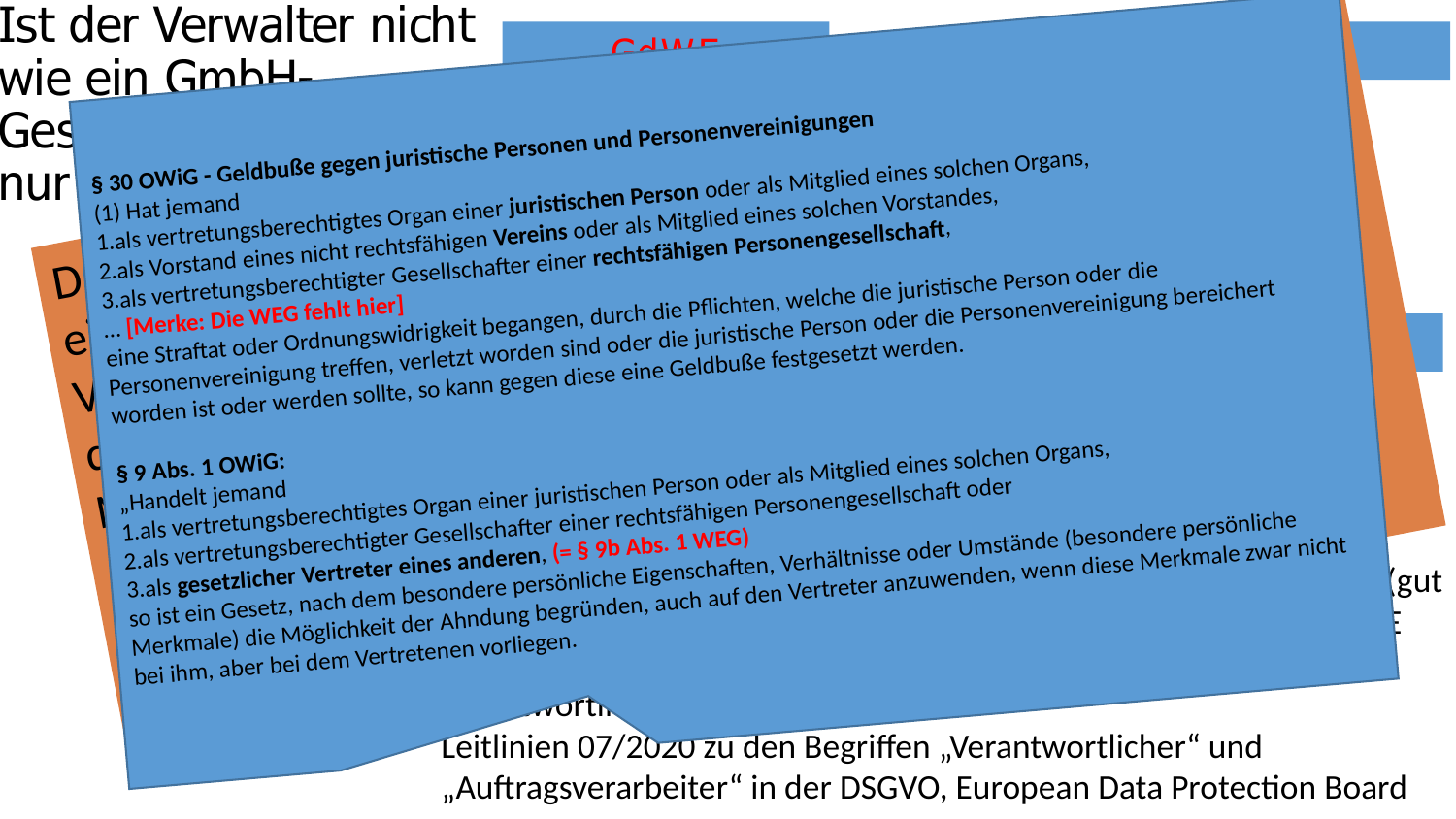

GdWE
Verwalter
§ 30 OWiG - Geldbuße gegen juristische Personen und Personenvereinigungen
(1) Hat jemand
1.als vertretungsberechtigtes Organ einer juristischen Person oder als Mitglied eines solchen Organs,
2.als Vorstand eines nicht rechtsfähigen Vereins oder als Mitglied eines solchen Vorstandes,
3.als vertretungsberechtigter Gesellschafter einer rechtsfähigen Personengesellschaft,
… [Merke: Die WEG fehlt hier]
eine Straftat oder Ordnungswidrigkeit begangen, durch die Pflichten, welche die juristische Person oder die Personenvereinigung treffen, verletzt worden sind oder die juristische Person oder die Personenvereinigung bereichert worden ist oder werden sollte, so kann gegen diese eine Geldbuße festgesetzt werden.

§ 9 Abs. 1 OWiG:
„Handelt jemand
1.als vertretungsberechtigtes Organ einer juristischen Person oder als Mitglied eines solchen Organs,
2.als vertretungsberechtigter Gesellschafter einer rechtsfähigen Personengesellschaft oder
3.als gesetzlicher Vertreter eines anderen, (= § 9b Abs. 1 WEG)
so ist ein Gesetz, nach dem besondere persönliche Eigenschaften, Verhältnisse oder Umstände (besondere persönliche Merkmale) die Möglichkeit der Ahndung begründen, auch auf den Vertreter anzuwenden, wenn diese Merkmale zwar nicht bei ihm, aber bei dem Vertretenen vorliegen.

# Ist der Verwalter nicht wie ein GmbH- Geschäftsführer nur Organ?
Das erfordert dann aber – möglicherweise bußgeldbewehrt (!)- eine Vereinbarung nach Art. 26 DS-GVO zwischen WEG und Verwalter zur Pflichtenverteilung und ggf. auch eine Anpassung der Informationen nach Art. 12 ff. DS-GVO auf diesen Sachverhalt. Man kann diese Vereinbarung auch in den Verwaltervertrag aufnehmen, wobei eine gesonderte Abrede uU eleganter ist, da nach Art. 26 Abs. 2 S. 2 DS-GVO das „Wesentliche“ der Vereinbarung der betroffenen Person zur Verfügung gestellt werden muss.
W1
W2
W3
W4
Beirat
hM: WEG und Verwalter sind gemeinsam verantwortlich (AG Mannheim v. 11.09.2019 – 5 C 1733/19 WEG, NZM 2020, 70 mAnm Heydrich = ZD 2020, 206 mAnm Schröder; zustimmend Gündel ZWE 2020, 201, Zerull AnwZert MietR 17/2021 Anm. 1. AA für Verantwortung nur der WEG StwKommWEG/Okon, Kap. 52 Rn. 117 (gut vertretbar) und für Verantwortung nur des Verwalters Schmidt,  ZWE 2023, 56, während bei der verwalterlosen WEG die GdWE verantwortlich sei).  Wenig hilfreich:
Leitlinien 07/2020 zu den Begriffen „Verantwortlicher“ und „Auftragsverarbeiter“ in der DSGVO, European Data Protection Board